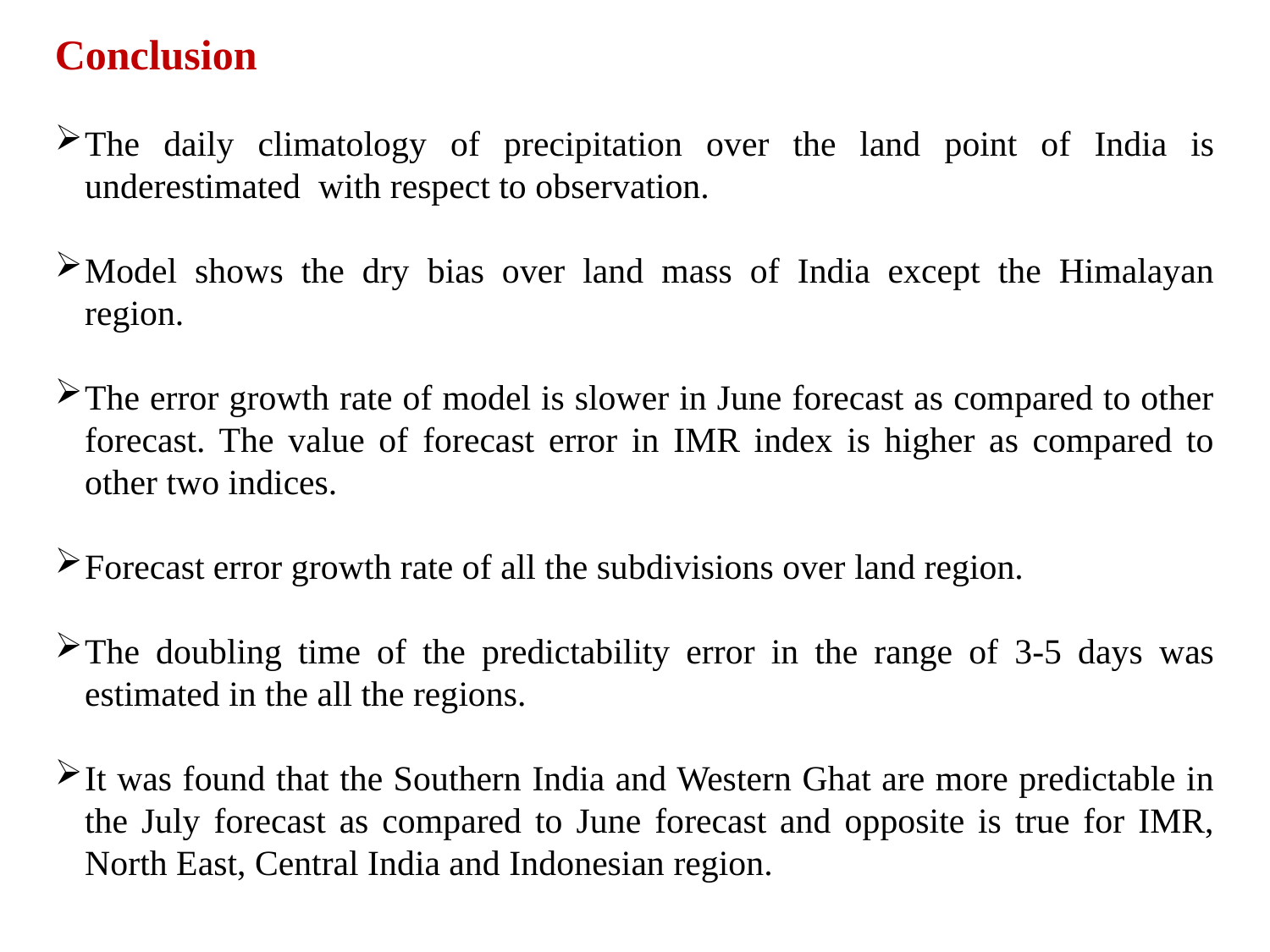

Conclusion

The daily climatology of precipitation over the land point of India is underestimated  with respect to observation.

Model shows the dry bias over land mass of India except the Himalayan region.

The error growth rate of model is slower in June forecast as compared to other forecast. The value of forecast error in IMR index is higher as compared to other two indices.

Forecast error growth rate of all the subdivisions over land region.

The doubling time of the predictability error in the range of 3-5 days was estimated in the all the regions.

It was found that the Southern India and Western Ghat are more predictable in the July forecast as compared to June forecast and opposite is true for IMR, North East, Central India and Indonesian region.